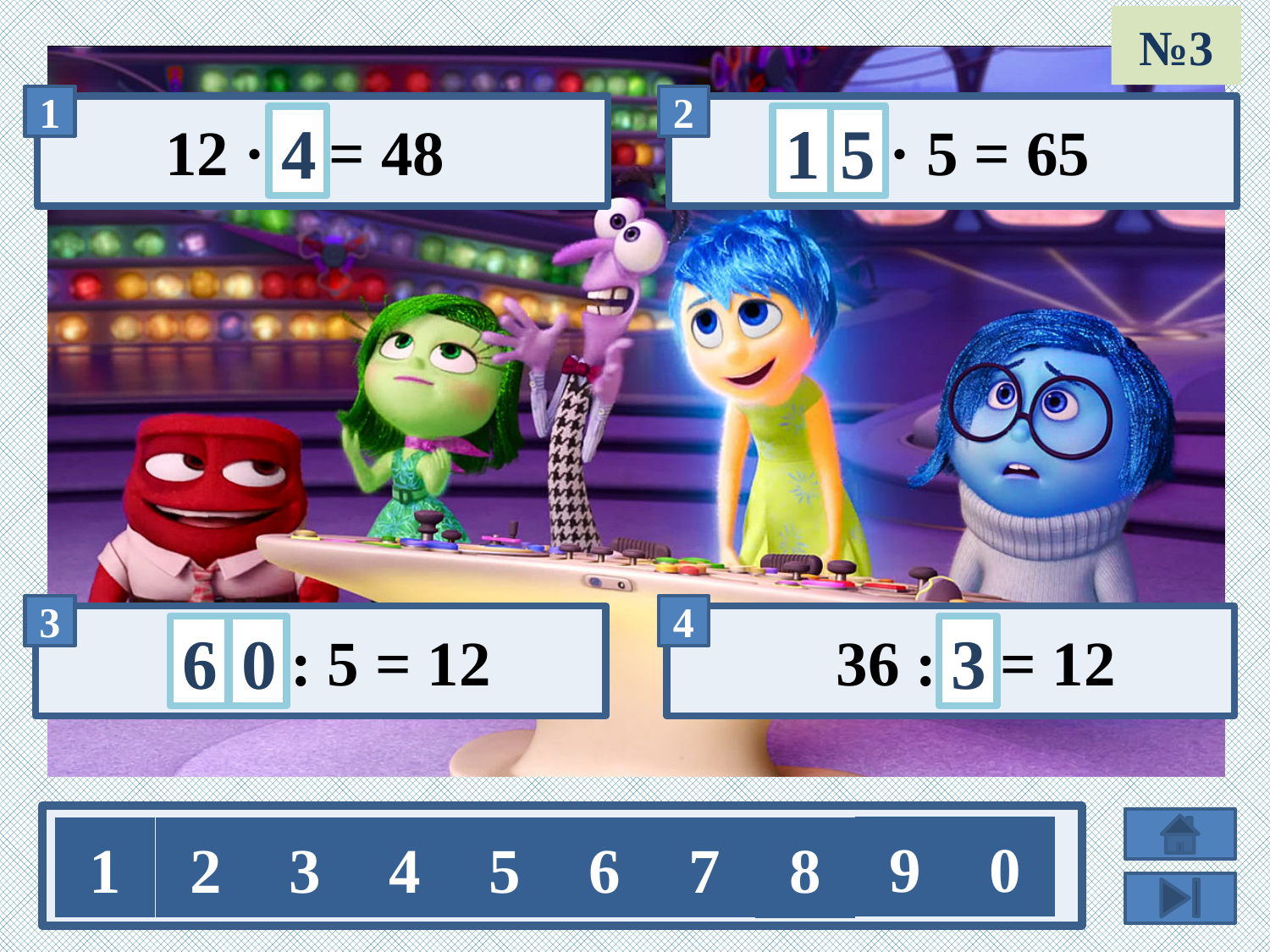

№3
12 · х = 48
1
х · 5 = 65
5
4
3
6
х : 5 = 12
0
36 : х = 12

9
0
1
2
3
4
5
6
7
8